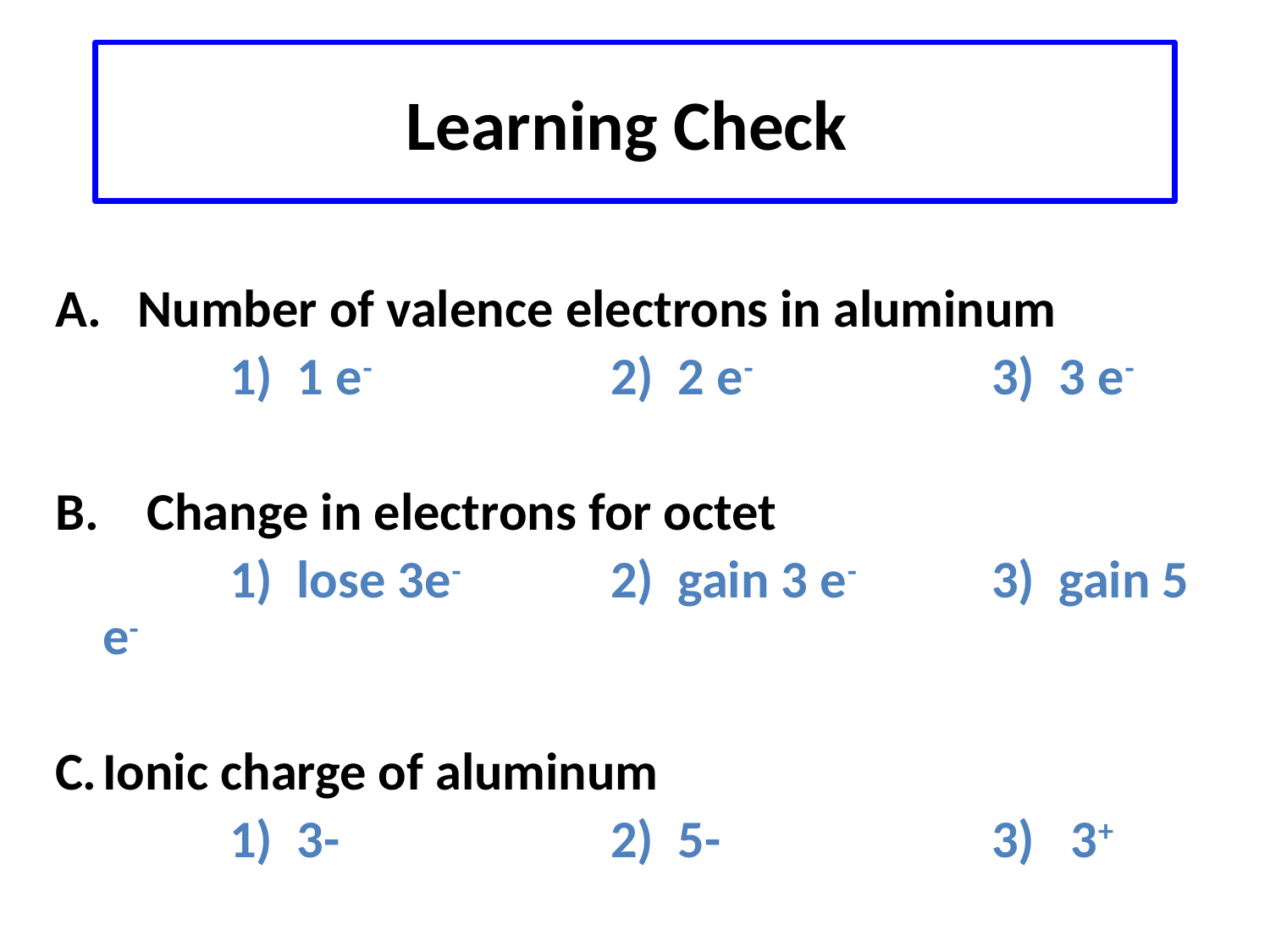

# Learning Check
A.   Number of valence electrons in aluminum
		1)  1 e-	      	2)  2 e-		3)  3 e-

B.    Change in electrons for octet
		1)  lose 3e-         	2)  gain 3 e-        	3)  gain 5 e-

C.	Ionic charge of aluminum
		1)  3-		       	2)  5-		      	3)   3+